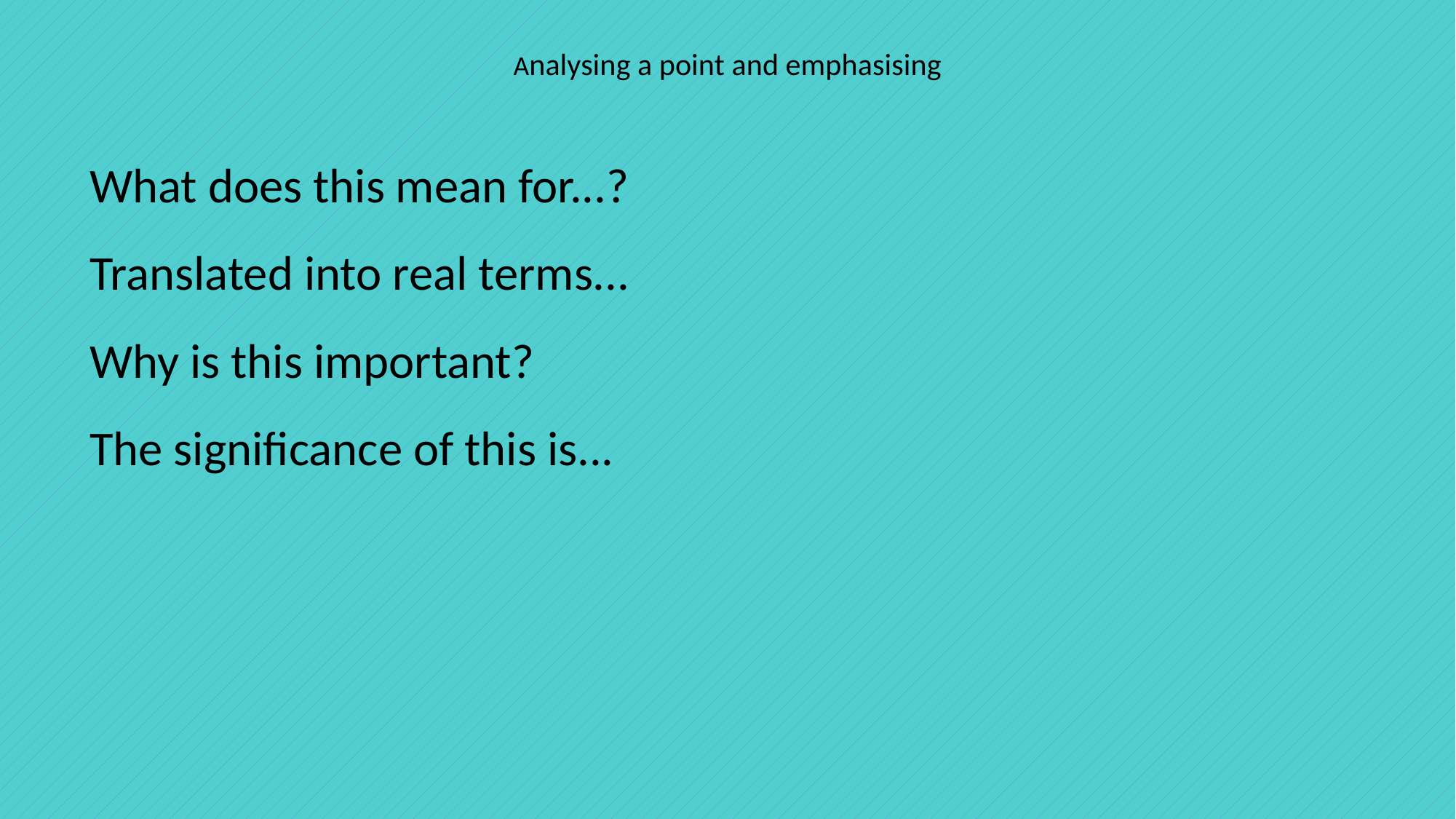

# Analysing a point and emphasising
What does this mean for...?
Translated into real terms...
Why is this important?
The significance of this is...